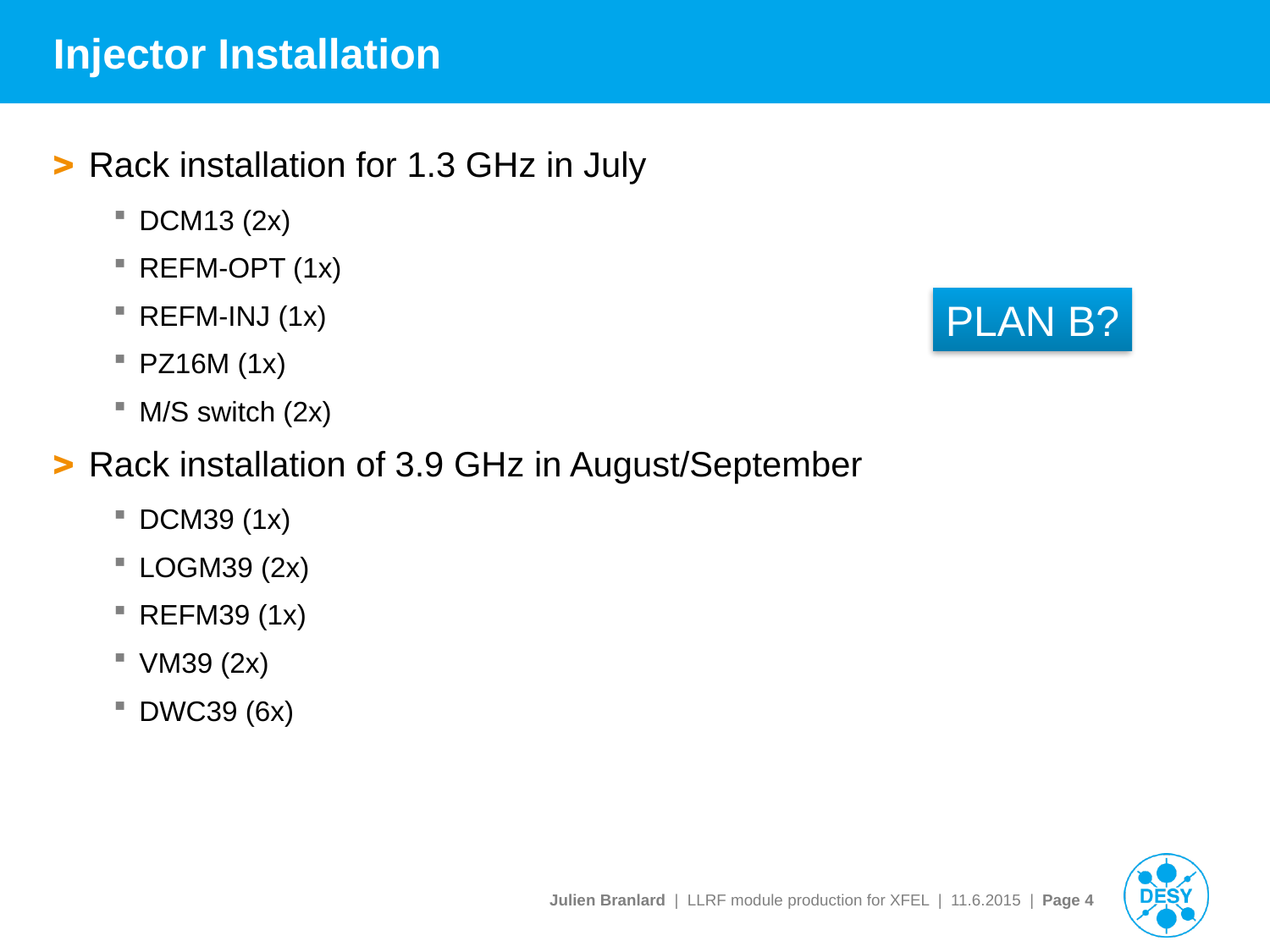

# Injector Installation
Rack installation for 1.3 GHz in July
DCM13 (2x)
REFM-OPT (1x)
REFM-INJ (1x)
PZ16M (1x)
M/S switch (2x)
Rack installation of 3.9 GHz in August/September
DCM39 (1x)
LOGM39 (2x)
REFM39 (1x)
VM39 (2x)
DWC39 (6x)

PLAN B?